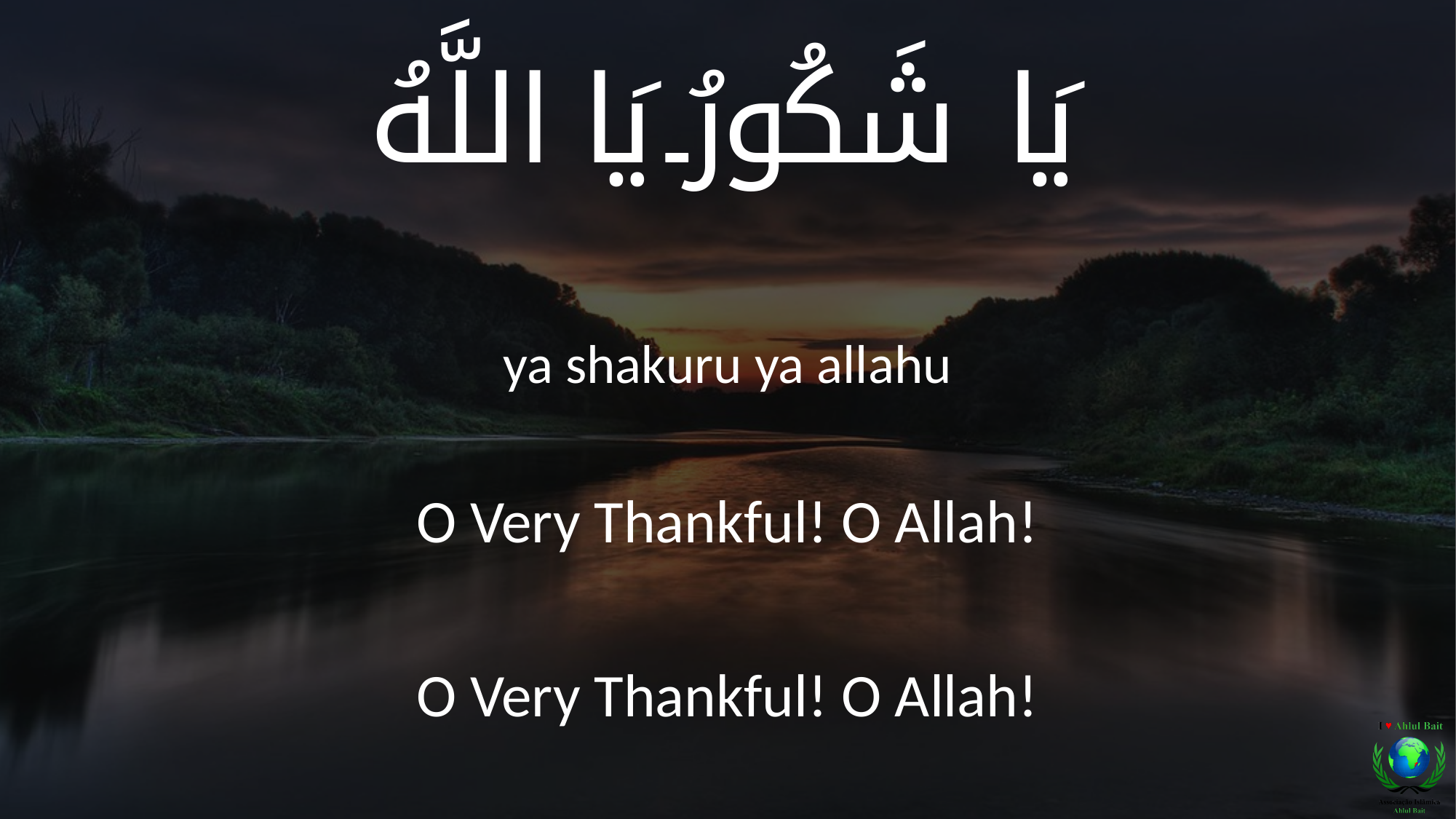

يَا شَكُورُ يَا اللَّهُ
ya shakuru ya allahu
O Very Thankful! O Allah!
O Very Thankful! O Allah!